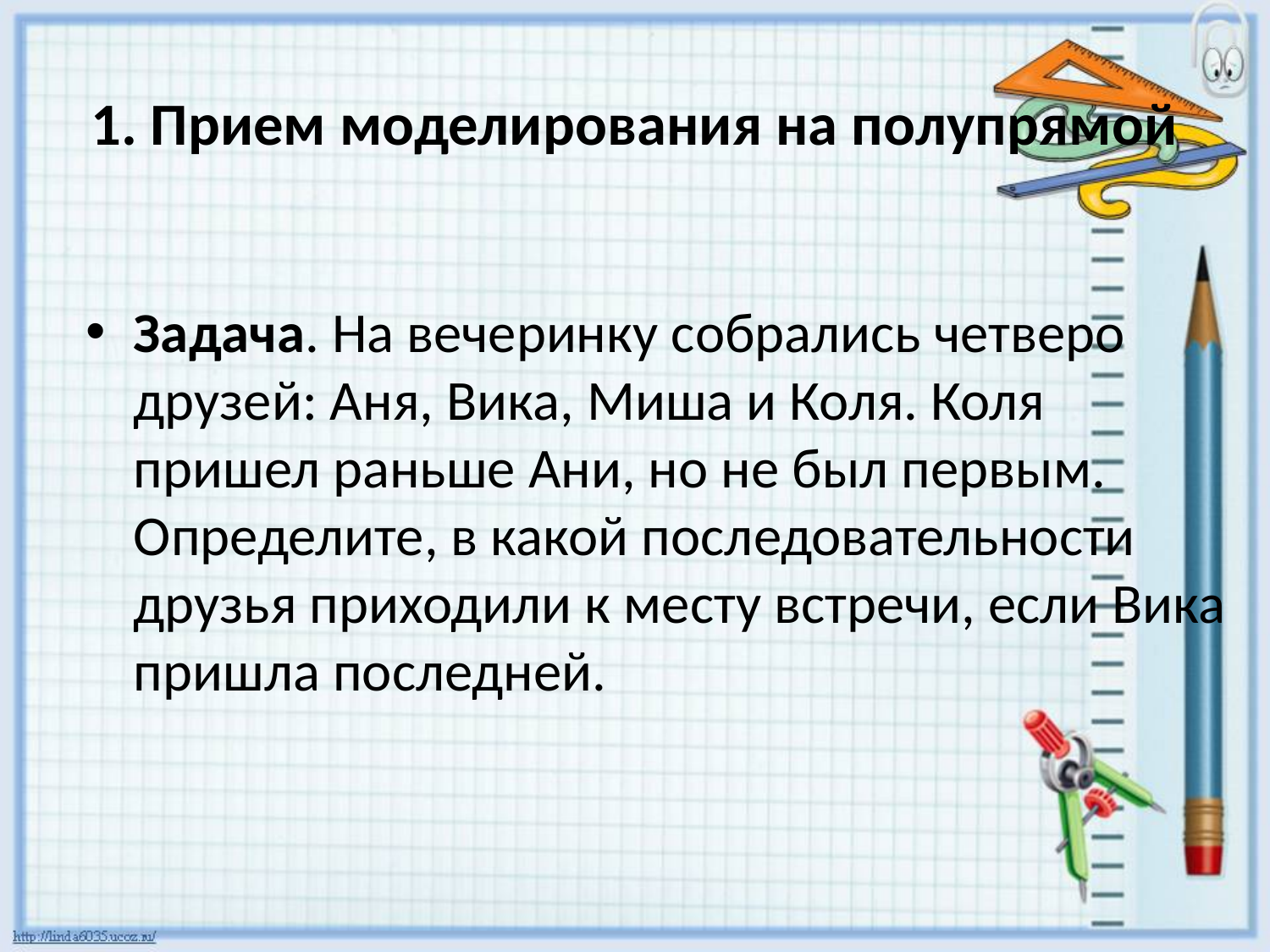

# 1. Прием моделирования на полупрямой
Задача. На вечеринку собрались четверо друзей: Аня, Вика, Миша и Коля. Коля пришел раньше Ани, но не был первым. Определите, в какой последовательности друзья приходили к месту встречи, если Вика пришла последней.